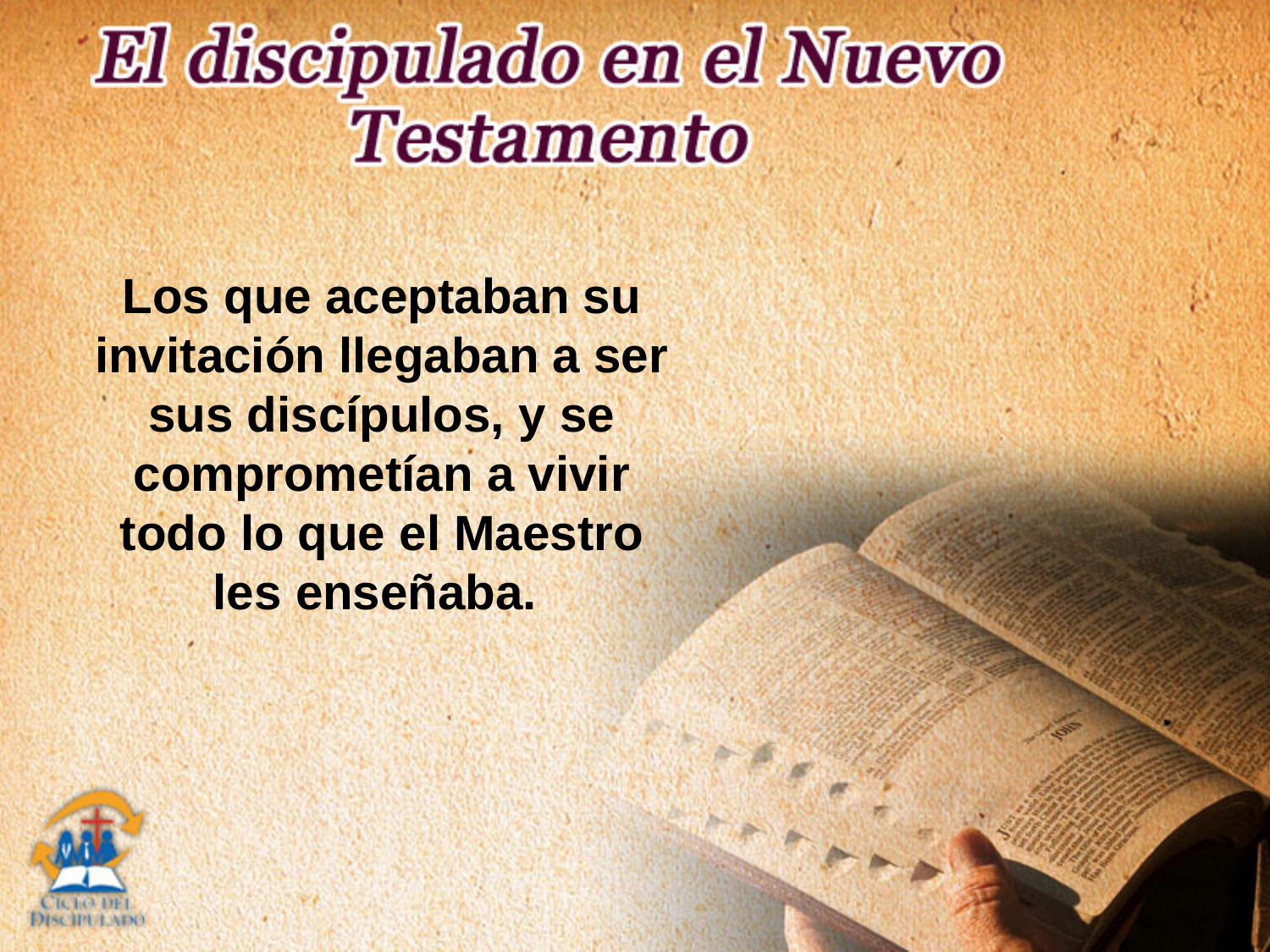

Los que aceptaban su invitación llegaban a ser sus discípulos, y se comprometían a vivir todo lo que el Maestro les enseñaba.